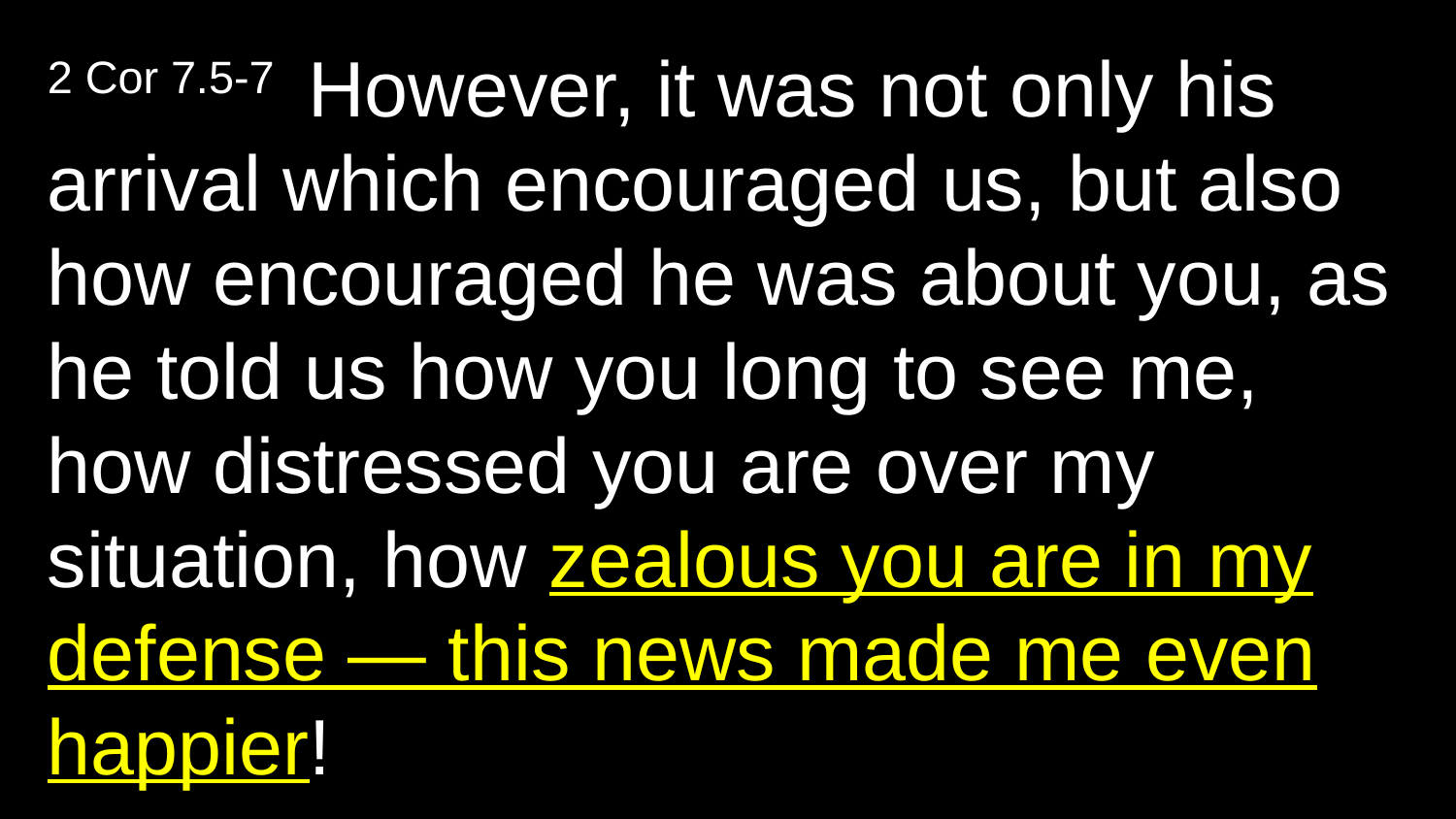

2 Cor 7.5-7  However, it was not only his arrival which encouraged us, but also how encouraged he was about you, as he told us how you long to see me, how distressed you are over my situation, how zealous you are in my defense — this news made me even happier!